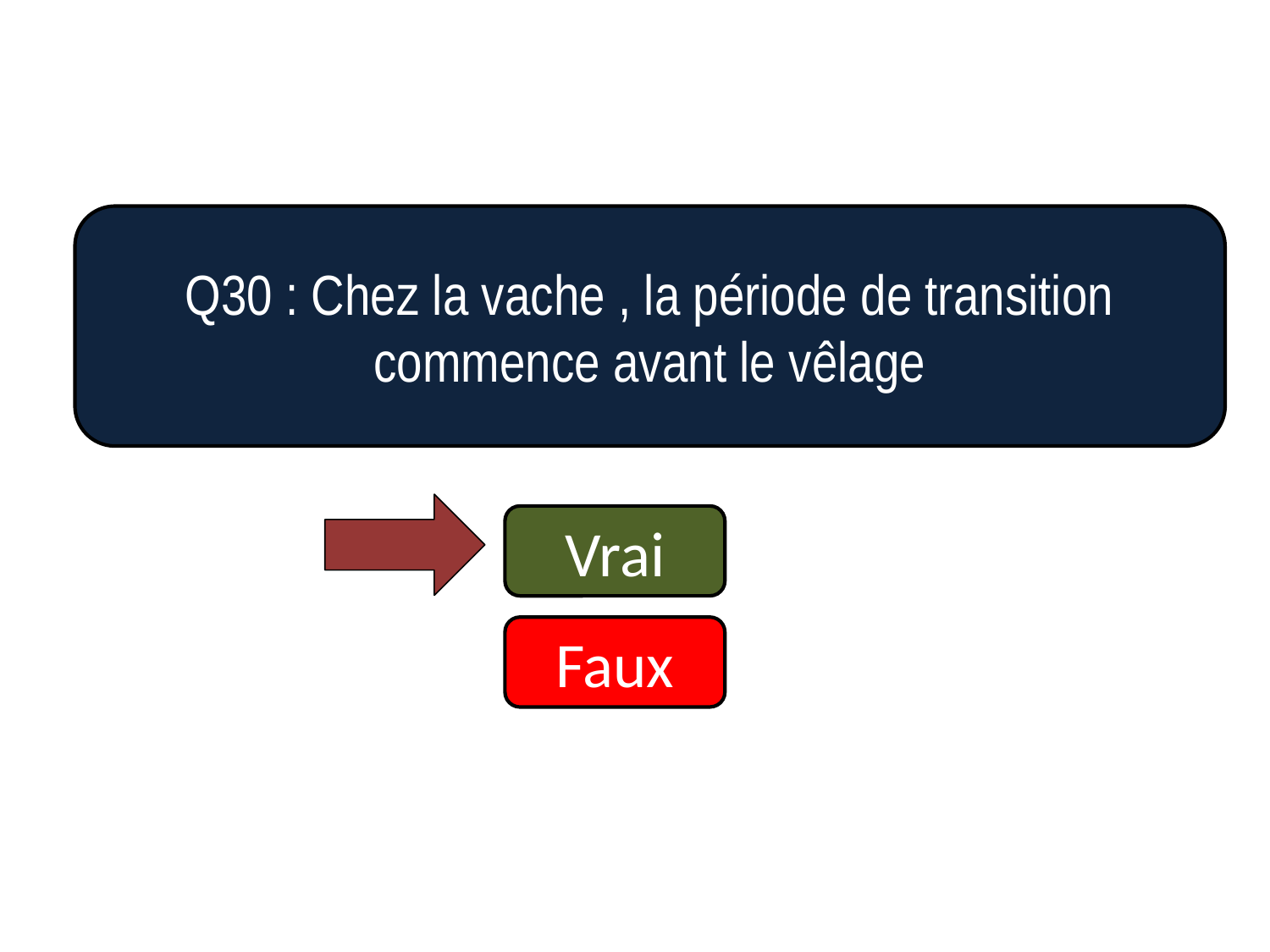

Q30 : Chez la vache , la période de transition commence avant le vêlage

Vrai
Faux